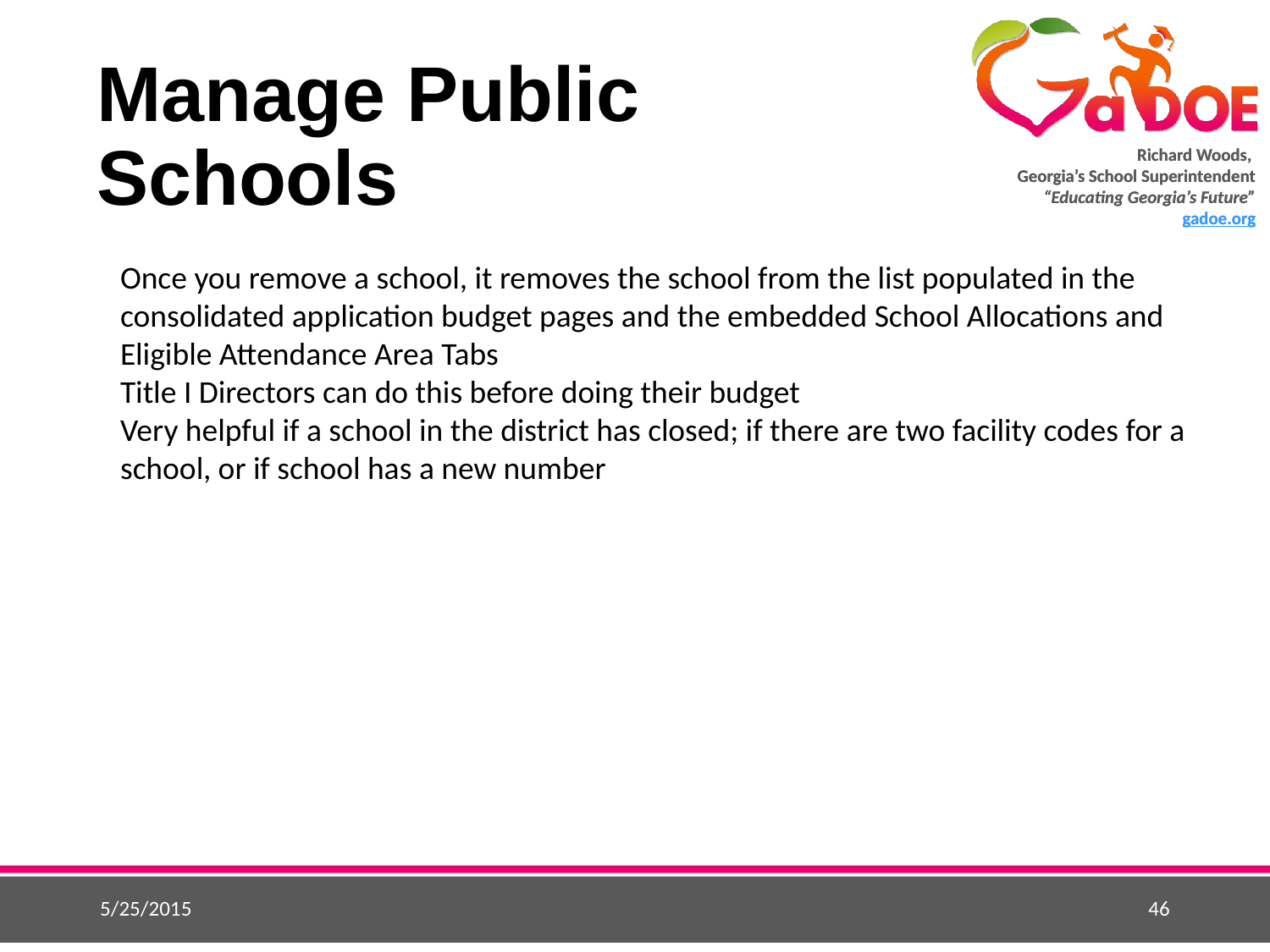

# Manage Public Schools
Once you remove a school, it removes the school from the list populated in the consolidated application budget pages and the embedded School Allocations and Eligible Attendance Area Tabs
Title I Directors can do this before doing their budget
Very helpful if a school in the district has closed; if there are two facility codes for a school, or if school has a new number

5/25/2015
46